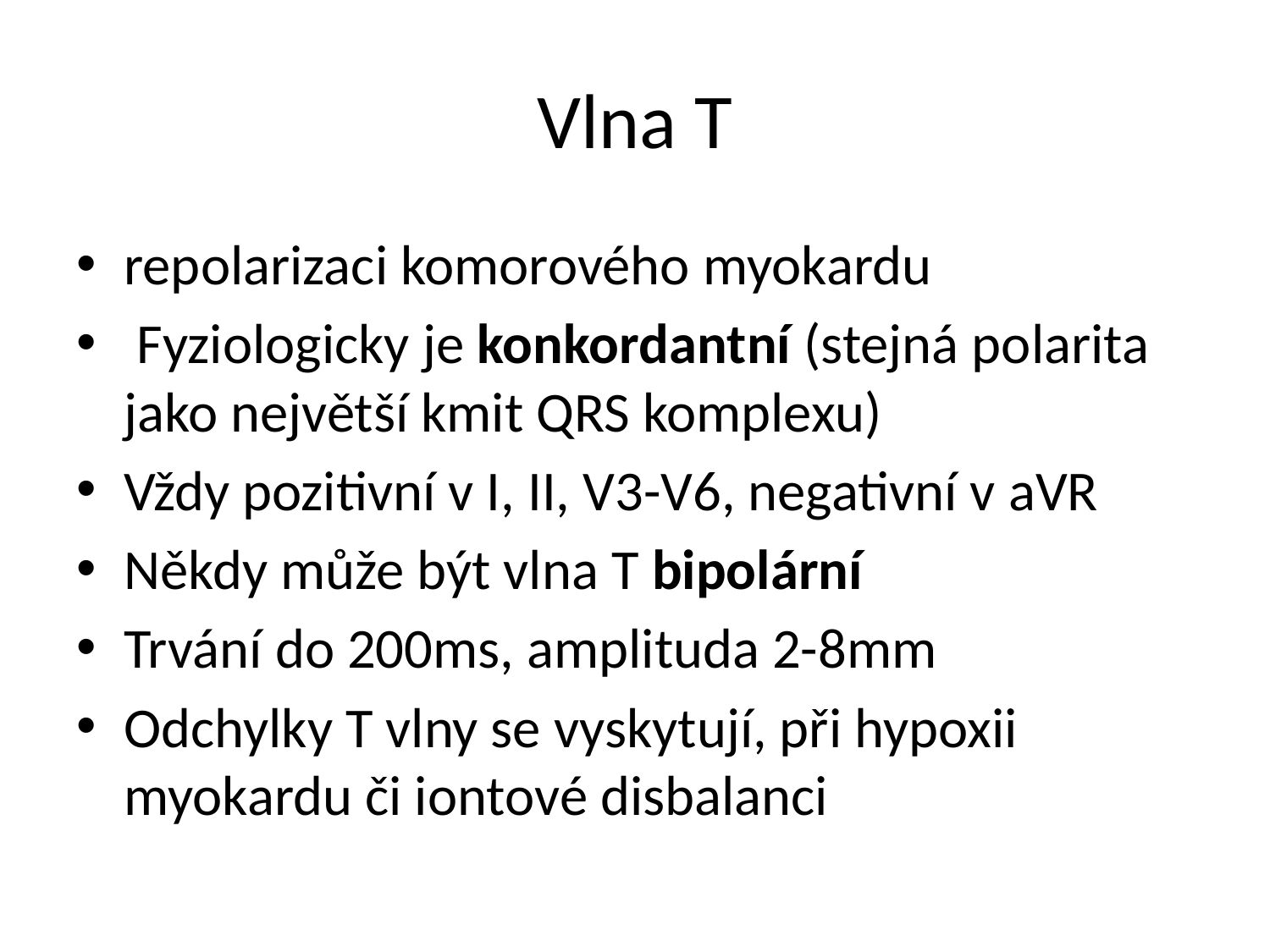

# Vlna T
repolarizaci komorového myokardu
 Fyziologicky je konkordantní (stejná polarita jako největší kmit QRS komplexu)
Vždy pozitivní v I, II, V3-V6, negativní v aVR
Někdy může být vlna T bipolární
Trvání do 200ms, amplituda 2-8mm
Odchylky T vlny se vyskytují, při hypoxii myokardu či iontové disbalanci